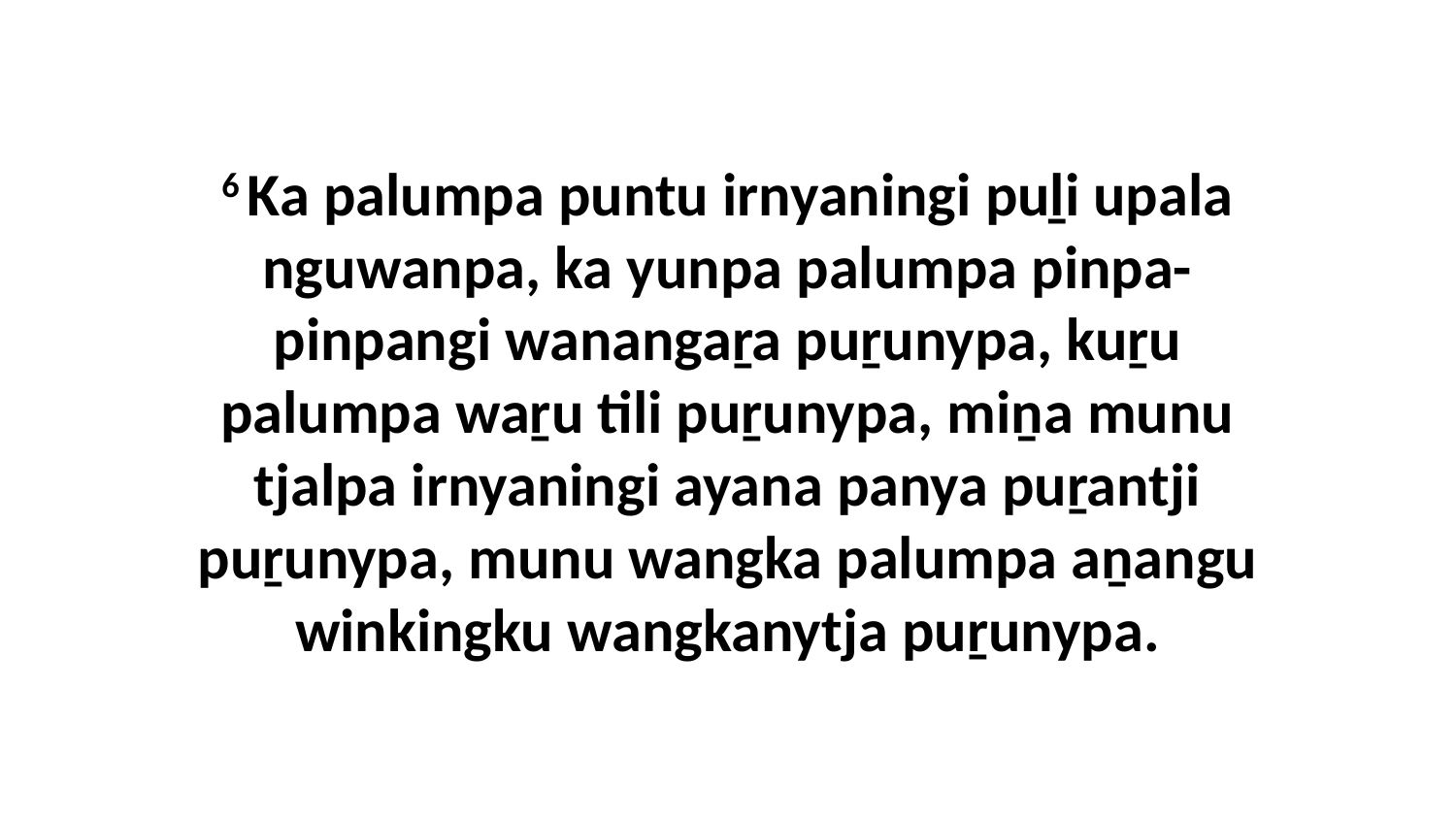

6 Ka palumpa puntu irnyaningi puḻi upala nguwanpa, ka yunpa palumpa pinpa-pinpangi wanangaṟa puṟunypa, kuṟu palumpa waṟu tili puṟunypa, miṉa munu tjalpa irnyaningi ayana panya puṟantji puṟunypa, munu wangka palumpa aṉangu winkingku wangkanytja puṟunypa.